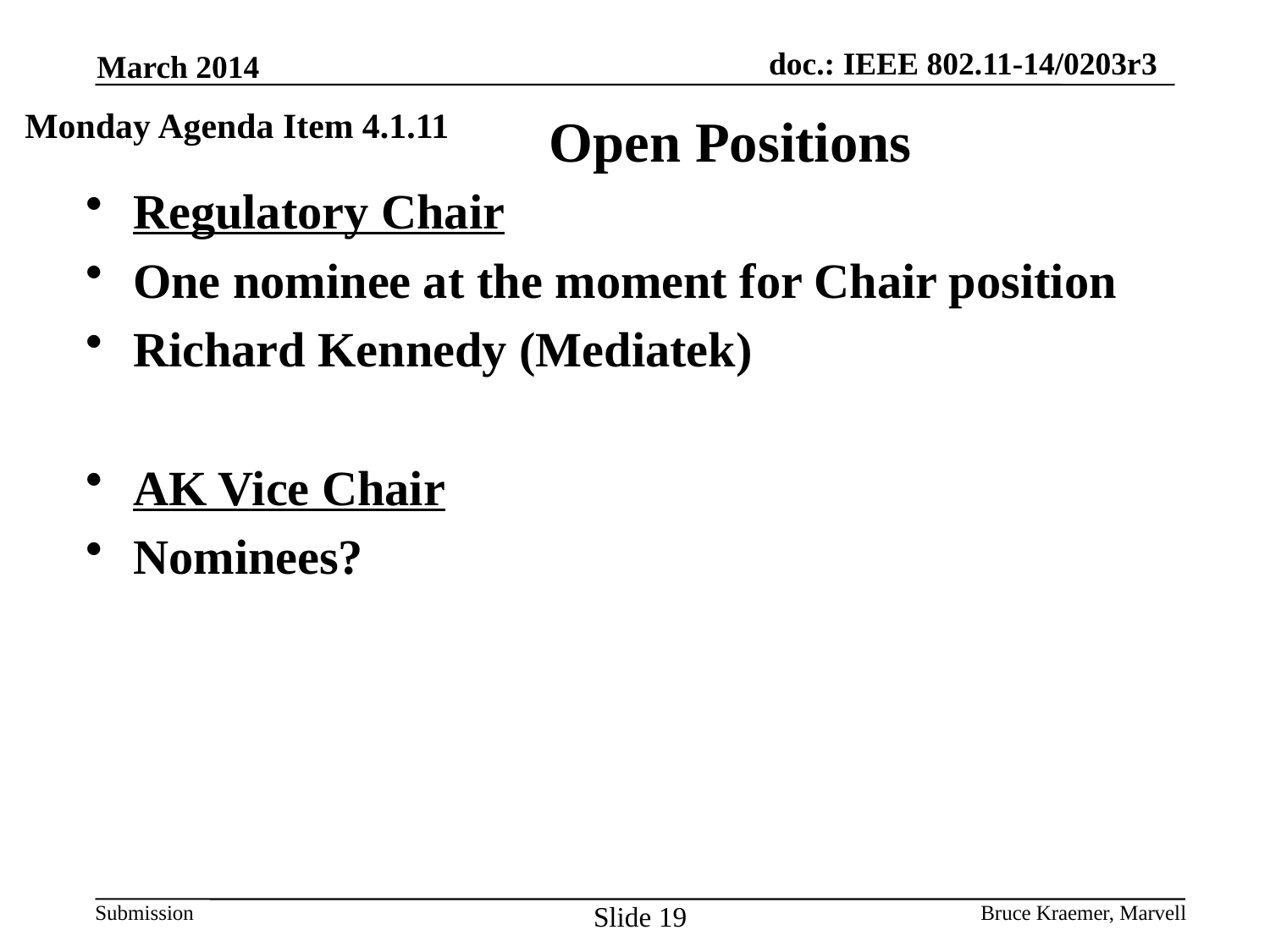

March 2014
# Open Positions
Monday Agenda Item 4.1.11
Regulatory Chair
One nominee at the moment for Chair position
Richard Kennedy (Mediatek)

AK Vice Chair
Nominees?
Slide 19
Bruce Kraemer, Marvell